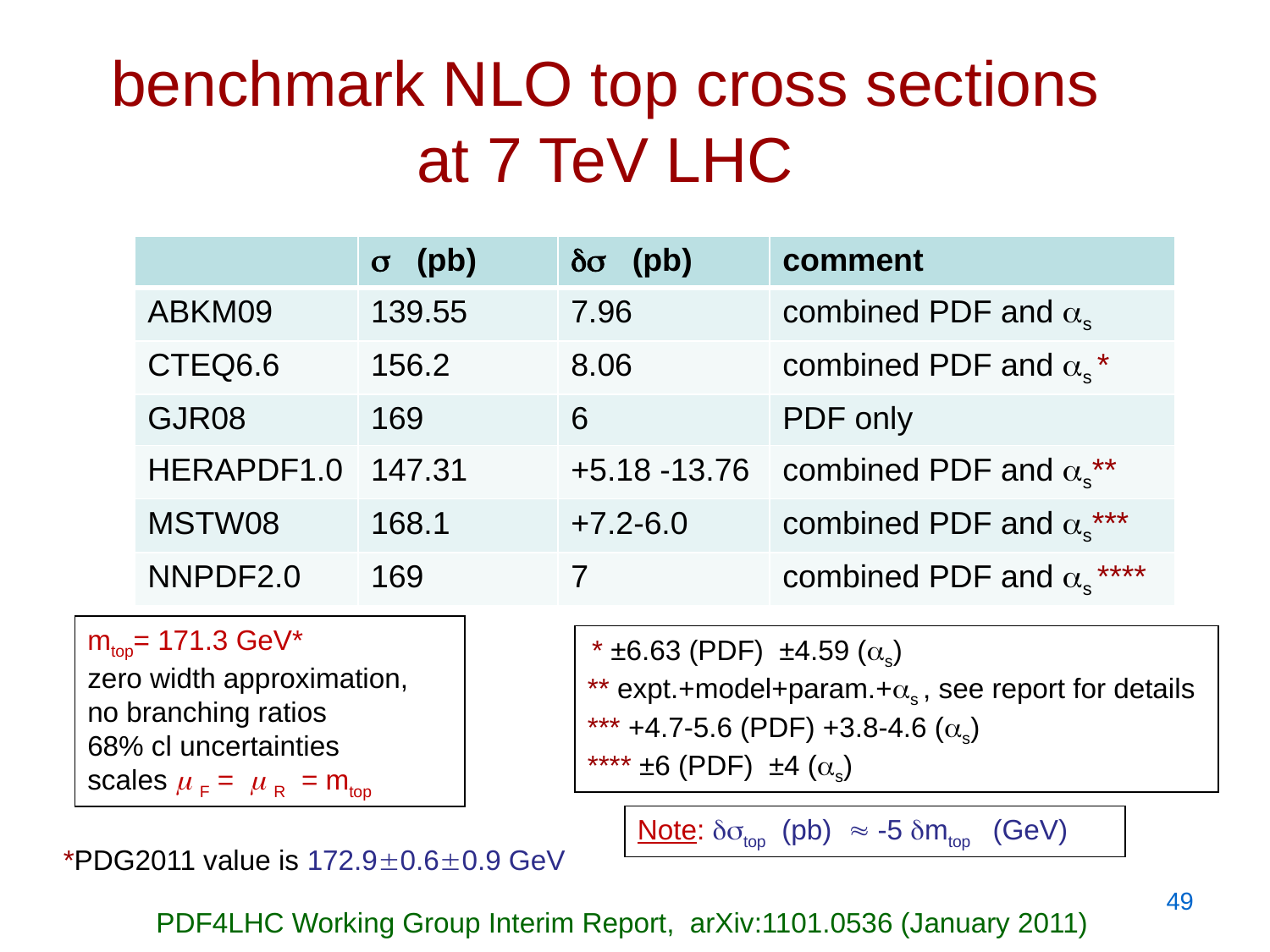

benchmark NLO top cross sections at 7 TeV LHC
|  | σ (pb) | δσ (pb) | comment |
| --- | --- | --- | --- |
| ABKM09 | 139.55 | 7.96 | combined PDF and αs |
| CTEQ6.6 | 156.2 | 8.06 | combined PDF and αs \* |
| GJR08 | 169 | 6 | PDF only |
| HERAPDF1.0 | 147.31 | +5.18 -13.76 | combined PDF and αs\*\* |
| MSTW08 | 168.1 | +7.2-6.0 | combined PDF and αs\*\*\* |
| NNPDF2.0 | 169 | 7 | combined PDF and αs \*\*\*\* |
mtop= 171.3 GeV*
zero width approximation,
no branching ratios
68% cl uncertainties
scales μ F =  μ R  = mtop
 * ±6.63 (PDF)  ±4.59 (αs)
** expt.+model+param.+αs , see report for details
*** +4.7-5.6 (PDF) +3.8-4.6 (αs)
**** ±6 (PDF)  ±4 (αs)
Note: δσtop  (pb)  ≈ -5 δmtop     (GeV)
*PDG2011 value is 172.9±0.6±0.9 GeV
49
PDF4LHC Working Group Interim Report,  arXiv:1101.0536 (January 2011)